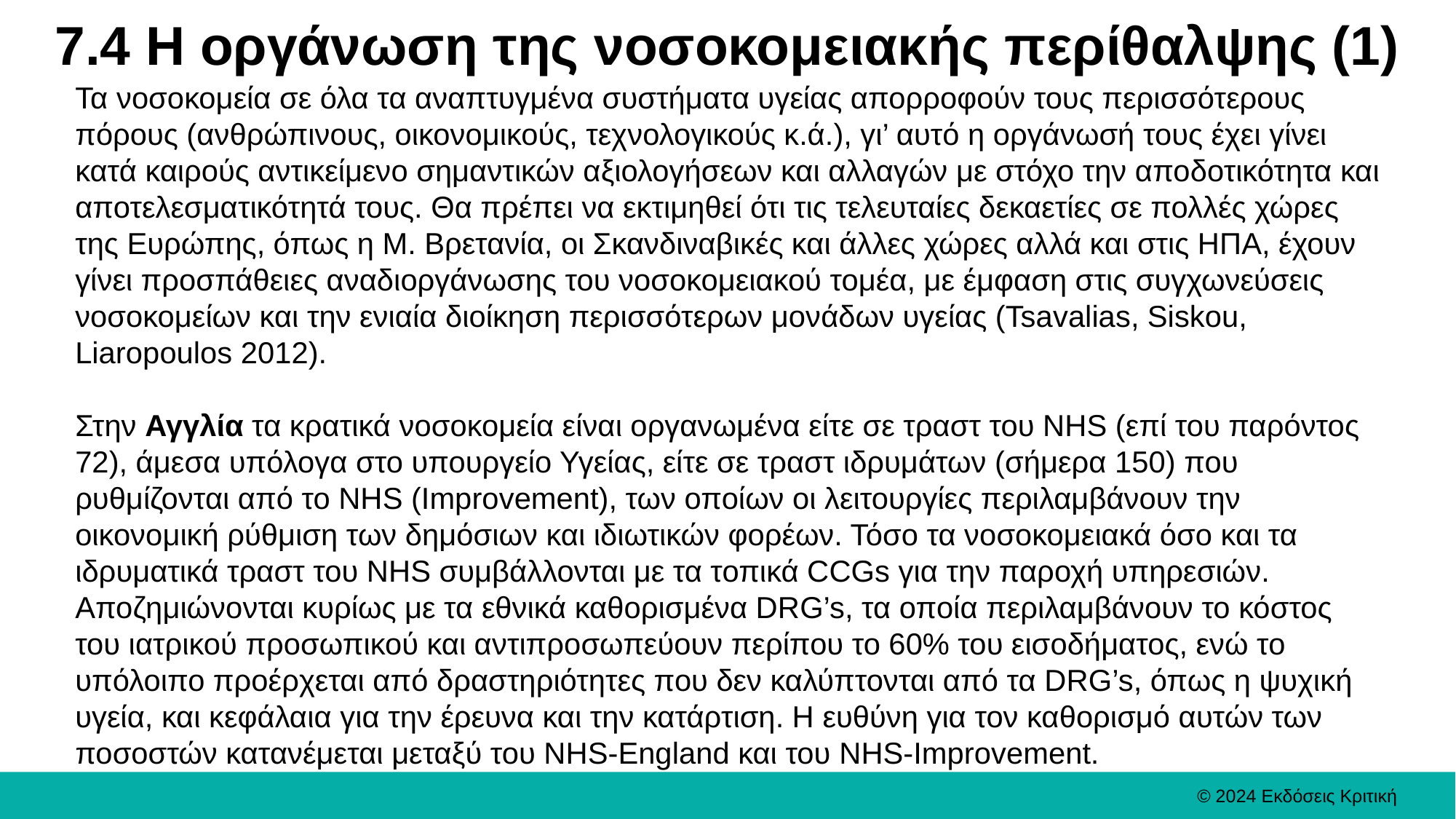

# 7.4 Η οργάνωση της νοσοκομειακής περίθαλψης (1)
Τα νοσοκομεία σε όλα τα αναπτυγμένα συστήματα υγείας απορροφούν τους περισσότερους πόρους (ανθρώπινους, οικονομικούς, τεχνολογικούς κ.ά.), γι’ αυτό η οργάνωσή τους έχει γίνει κατά καιρούς αντικείμενο σημαντικών αξιολογήσεων και αλλαγών με στόχο την αποδοτικότητα και αποτελεσματικότητά τους. Θα πρέπει να εκτιμηθεί ότι τις τελευταίες δεκαετίες σε πολλές χώρες της Ευρώπης, όπως η Μ. Βρετανία, οι Σκανδιναβικές και άλλες χώρες αλλά και στις ΗΠΑ, έχουν γίνει προσπάθειες αναδιοργάνωσης του νοσοκομειακού τομέα, με έμφαση στις συγχωνεύσεις νοσοκομείων και την ενιαία διοίκηση περισσότερων μονάδων υγείας (Tsavalias, Siskou, Liaropoulos 2012).

Στην Αγγλία τα κρατικά νοσοκομεία είναι οργανωμένα είτε σε τραστ του NHS (επί του παρόντος 72), άμεσα υπόλογα στο υπουργείο Υγείας, είτε σε τραστ ιδρυμάτων (σήμερα 150) που ρυθμίζονται από το NHS (Improvement), των οποίων οι λειτουργίες περιλαμβάνουν την οικονομική ρύθμιση των δημόσιων και ιδιωτικών φορέων. Τόσο τα νοσοκομειακά όσο και τα ιδρυματικά τραστ του NHS συμβάλλονται με τα τοπικά CCGs για την παροχή υπηρεσιών. Αποζημιώνονται κυρίως με τα εθνικά καθορισμένα DRG’s, τα οποία περιλαμβάνουν το κόστος του ιατρικού προσωπικού και αντιπροσωπεύουν περίπου το 60% του εισοδήματος, ενώ το υπόλοιπο προέρχεται από δραστηριότητες που δεν καλύπτονται από τα DRG’s, όπως η ψυχική υγεία, και κεφάλαια για την έρευνα και την κατάρτιση. Η ευθύνη για τον καθορισμό αυτών των ποσοστών κατανέμεται μεταξύ του NHS-England και του NHS-Improvement.

© 2024 Εκδόσεις Κριτική